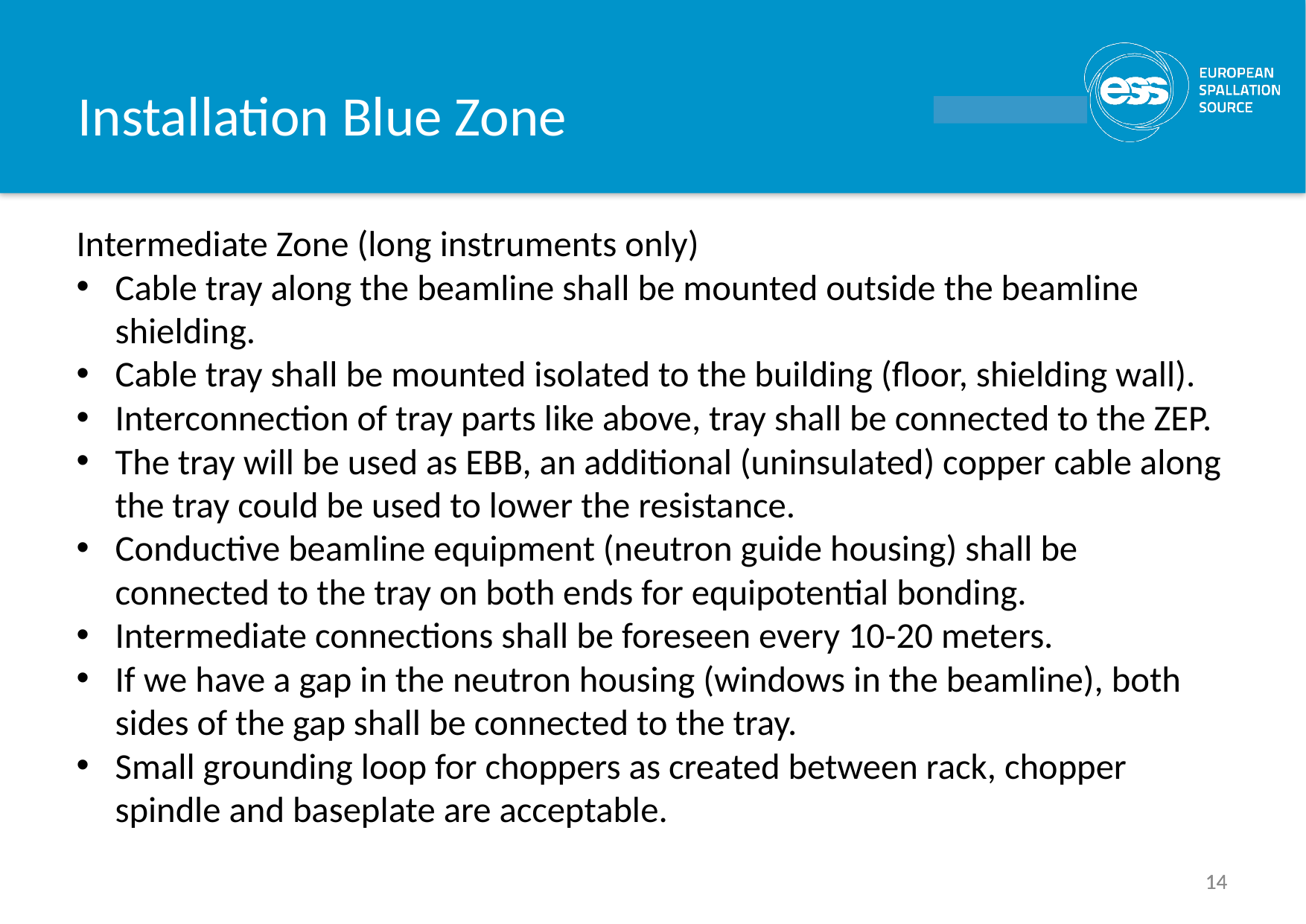

# Installation Blue Zone
Intermediate Zone (long instruments only)
Cable tray along the beamline shall be mounted outside the beamline  shielding.
Cable tray shall be mounted isolated to the building (floor, shielding wall).
Interconnection of tray parts like above, tray shall be connected to the ZEP.
The tray will be used as EBB, an additional (uninsulated) copper cable along the tray could be used to lower the resistance.
Conductive beamline equipment (neutron guide housing) shall be connected to the tray on both ends for equipotential bonding.
Intermediate connections shall be foreseen every 10-20 meters.
If we have a gap in the neutron housing (windows in the beamline), both sides of the gap shall be connected to the tray.
Small grounding loop for choppers as created between rack, chopper spindle and baseplate are acceptable.
14
14